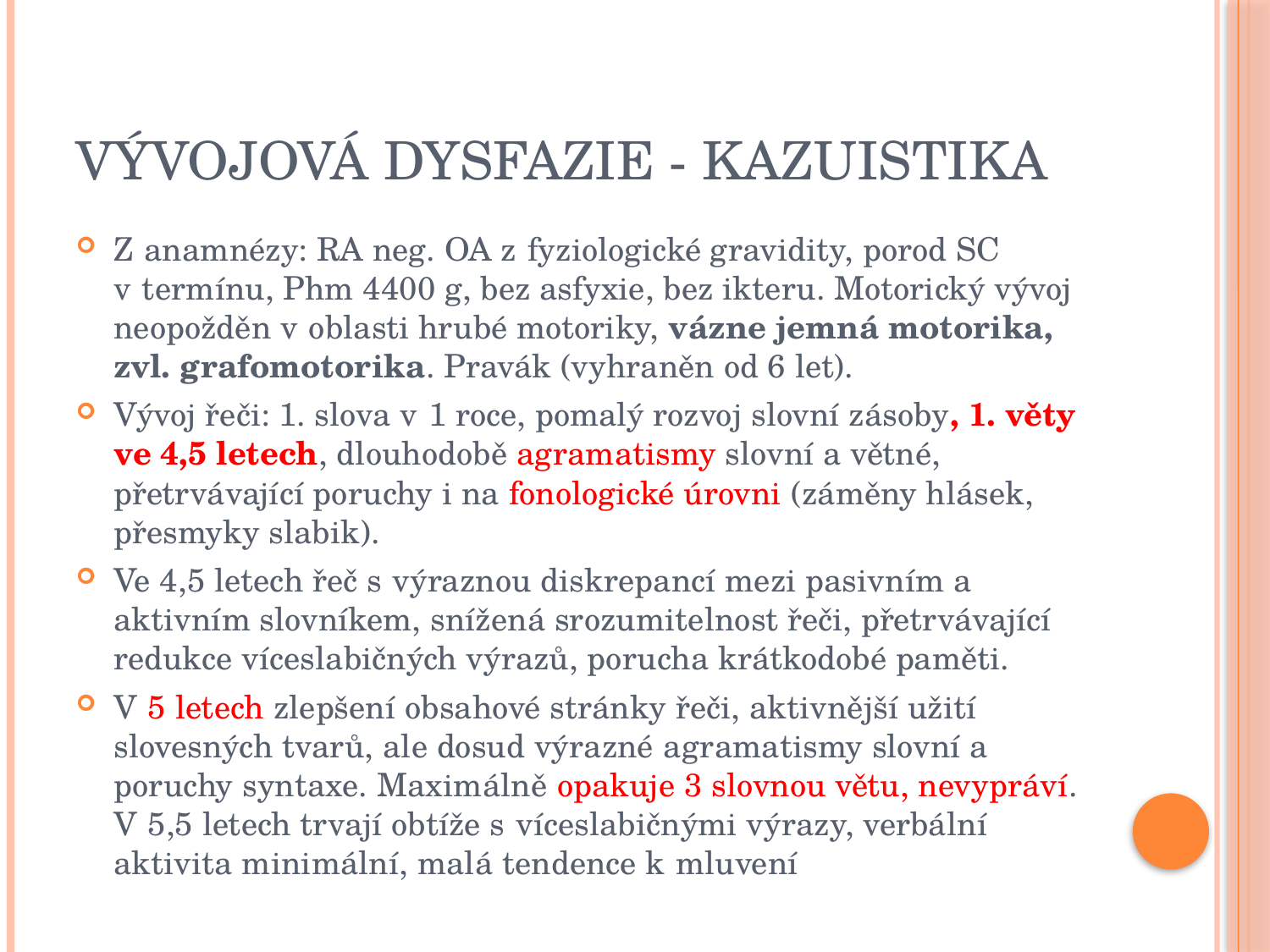

# Vývojová dysfazie - kazuistika
Z anamnézy: RA neg. OA z fyziologické gravidity, porod SC v termínu, Phm 4400 g, bez asfyxie, bez ikteru. Motorický vývoj neopožděn v oblasti hrubé motoriky, vázne jemná motorika, zvl. grafomotorika. Pravák (vyhraněn od 6 let).
Vývoj řeči: 1. slova v 1 roce, pomalý rozvoj slovní zásoby, 1. věty ve 4,5 letech, dlouhodobě agramatismy slovní a větné, přetrvávající poruchy i na fonologické úrovni (záměny hlásek, přesmyky slabik).
Ve 4,5 letech řeč s výraznou diskrepancí mezi pasivním a aktivním slovníkem, snížená srozumitelnost řeči, přetrvávající redukce víceslabičných výrazů, porucha krátkodobé paměti.
V 5 letech zlepšení obsahové stránky řeči, aktivnější užití slovesných tvarů, ale dosud výrazné agramatismy slovní a poruchy syntaxe. Maximálně opakuje 3 slovnou větu, nevypráví. V 5,5 letech trvají obtíže s víceslabičnými výrazy, verbální aktivita minimální, malá tendence k mluvení